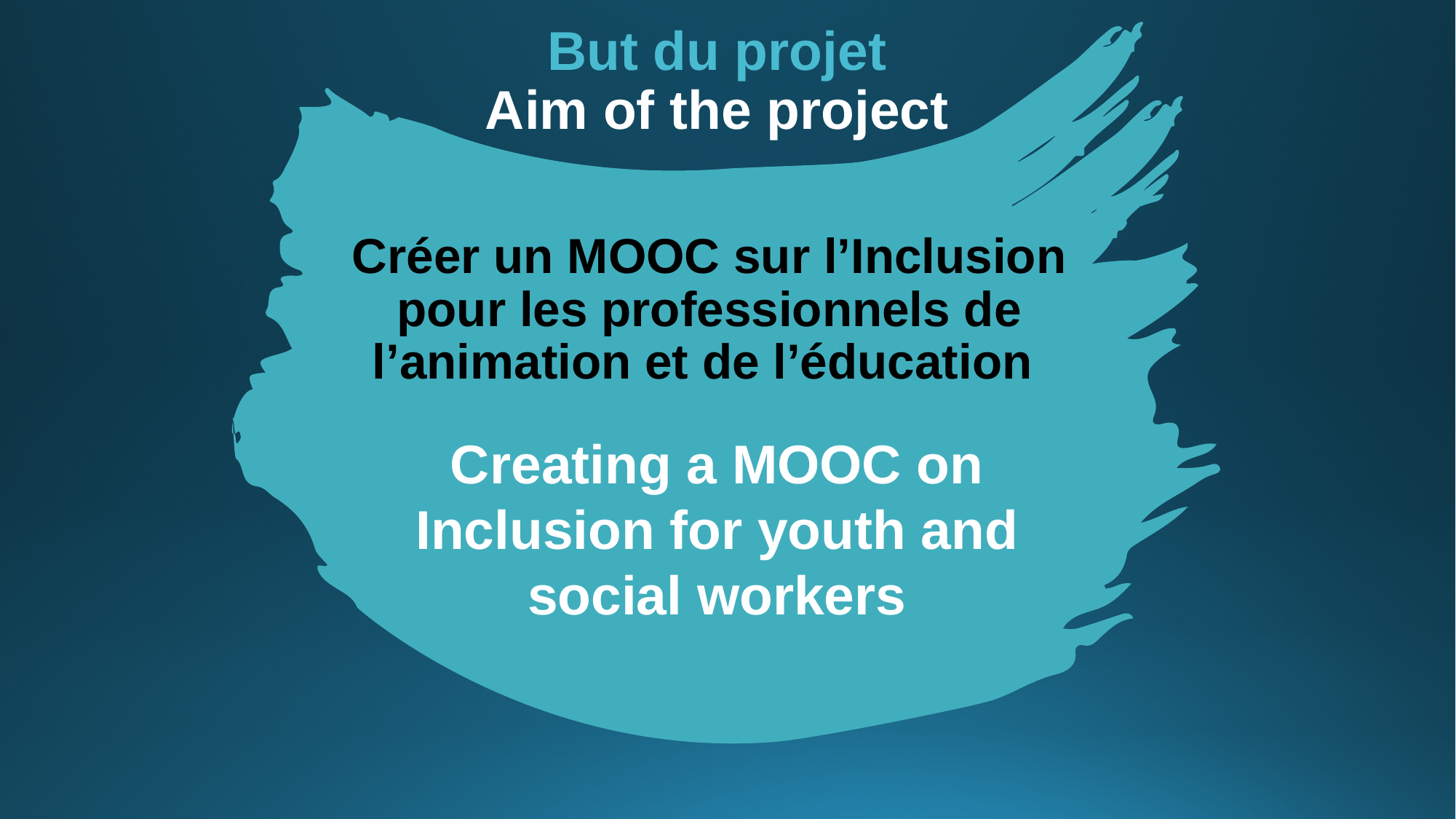

But du projet
Aim of the project
# Créer un MOOC sur l’Inclusion pour les professionnels de l’animation et de l’éducation
Creating a MOOC on Inclusion for youth and social workers